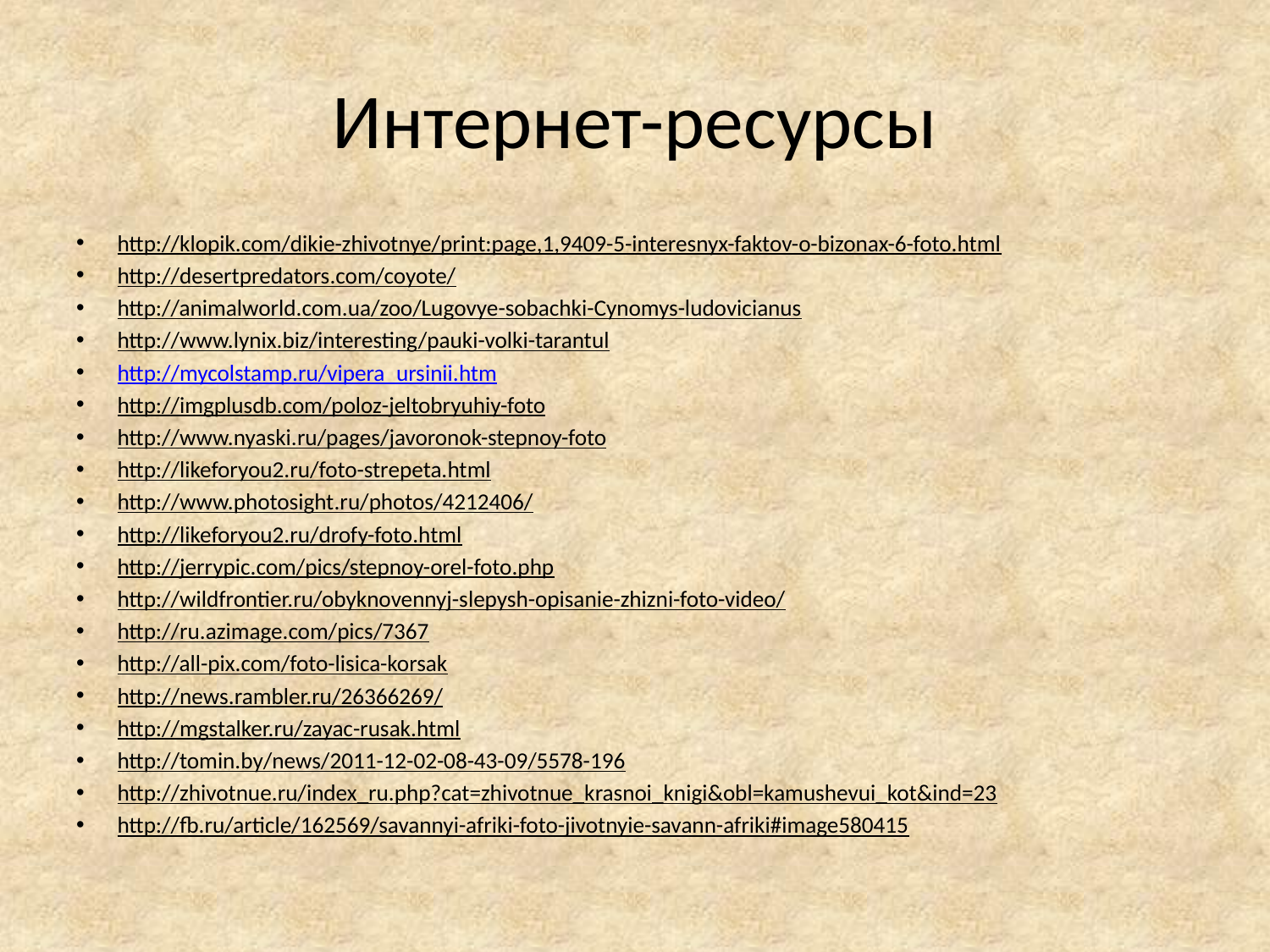

# Интернет-ресурсы
http://klopik.com/dikie-zhivotnye/print:page,1,9409-5-interesnyx-faktov-o-bizonax-6-foto.html
http://desertpredators.com/coyote/
http://animalworld.com.ua/zoo/Lugovye-sobachki-Cynomys-ludovicianus
http://www.lynix.biz/interesting/pauki-volki-tarantul
http://mycolstamp.ru/vipera_ursinii.htm
http://imgplusdb.com/poloz-jeltobryuhiy-foto
http://www.nyaski.ru/pages/javoronok-stepnoy-foto
http://likeforyou2.ru/foto-strepeta.html
http://www.photosight.ru/photos/4212406/
http://likeforyou2.ru/drofy-foto.html
http://jerrypic.com/pics/stepnoy-orel-foto.php
http://wildfrontier.ru/obyknovennyj-slepysh-opisanie-zhizni-foto-video/
http://ru.azimage.com/pics/7367
http://all-pix.com/foto-lisica-korsak
http://news.rambler.ru/26366269/
http://mgstalker.ru/zayac-rusak.html
http://tomin.by/news/2011-12-02-08-43-09/5578-196
http://zhivotnue.ru/index_ru.php?cat=zhivotnue_krasnoi_knigi&obl=kamushevui_kot&ind=23
http://fb.ru/article/162569/savannyi-afriki-foto-jivotnyie-savann-afriki#image580415